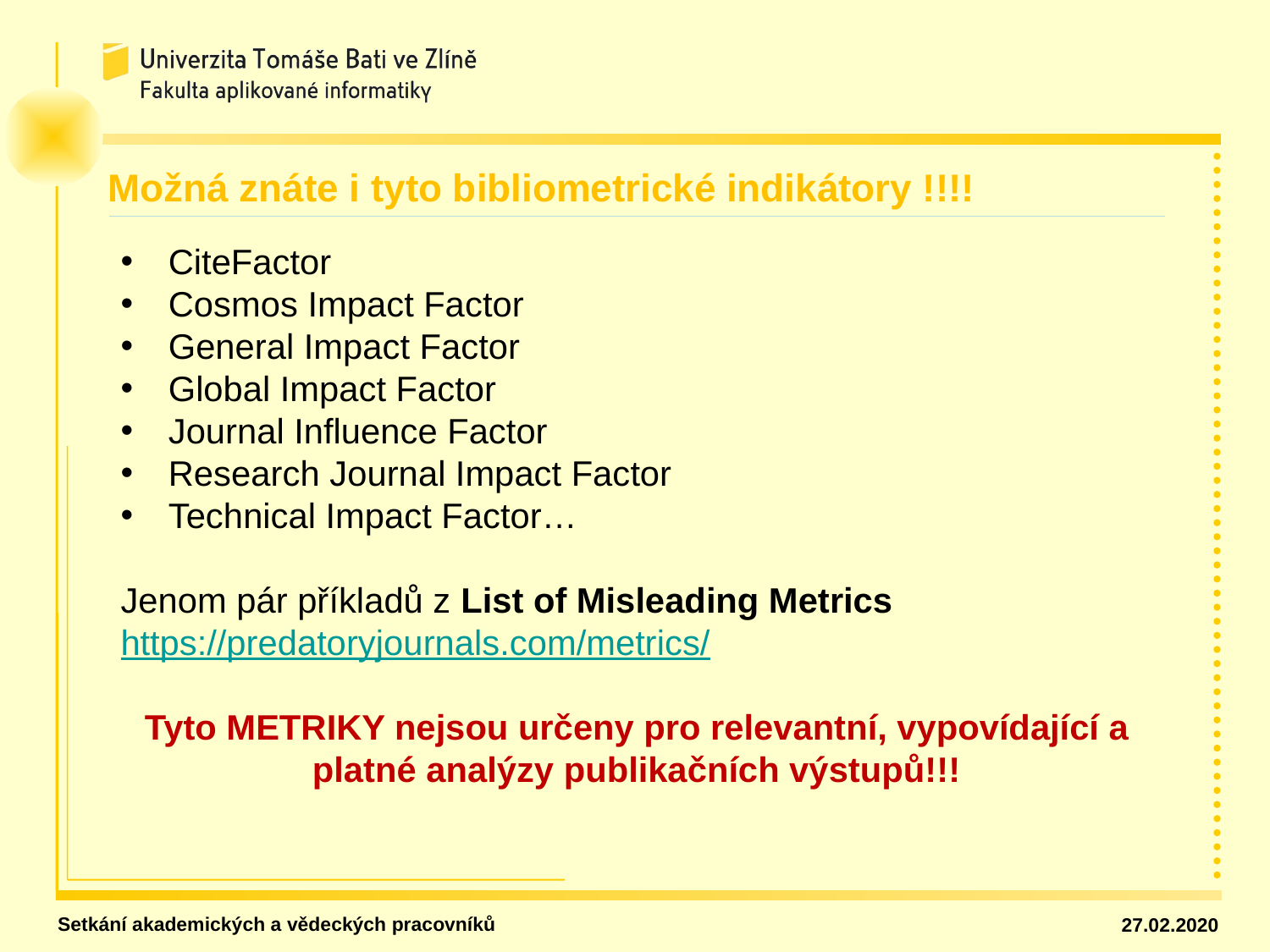

Možná znáte i tyto bibliometrické indikátory !!!!
CiteFactor
Cosmos Impact Factor
General Impact Factor
Global Impact Factor
Journal Influence Factor
Research Journal Impact Factor
Technical Impact Factor…

Jenom pár příkladů z List of Misleading Metrics https://predatoryjournals.com/metrics/

Tyto METRIKY nejsou určeny pro relevantní, vypovídající a platné analýzy publikačních výstupů!!!

Setkání akademických a vědeckých pracovníků
27.02.2020